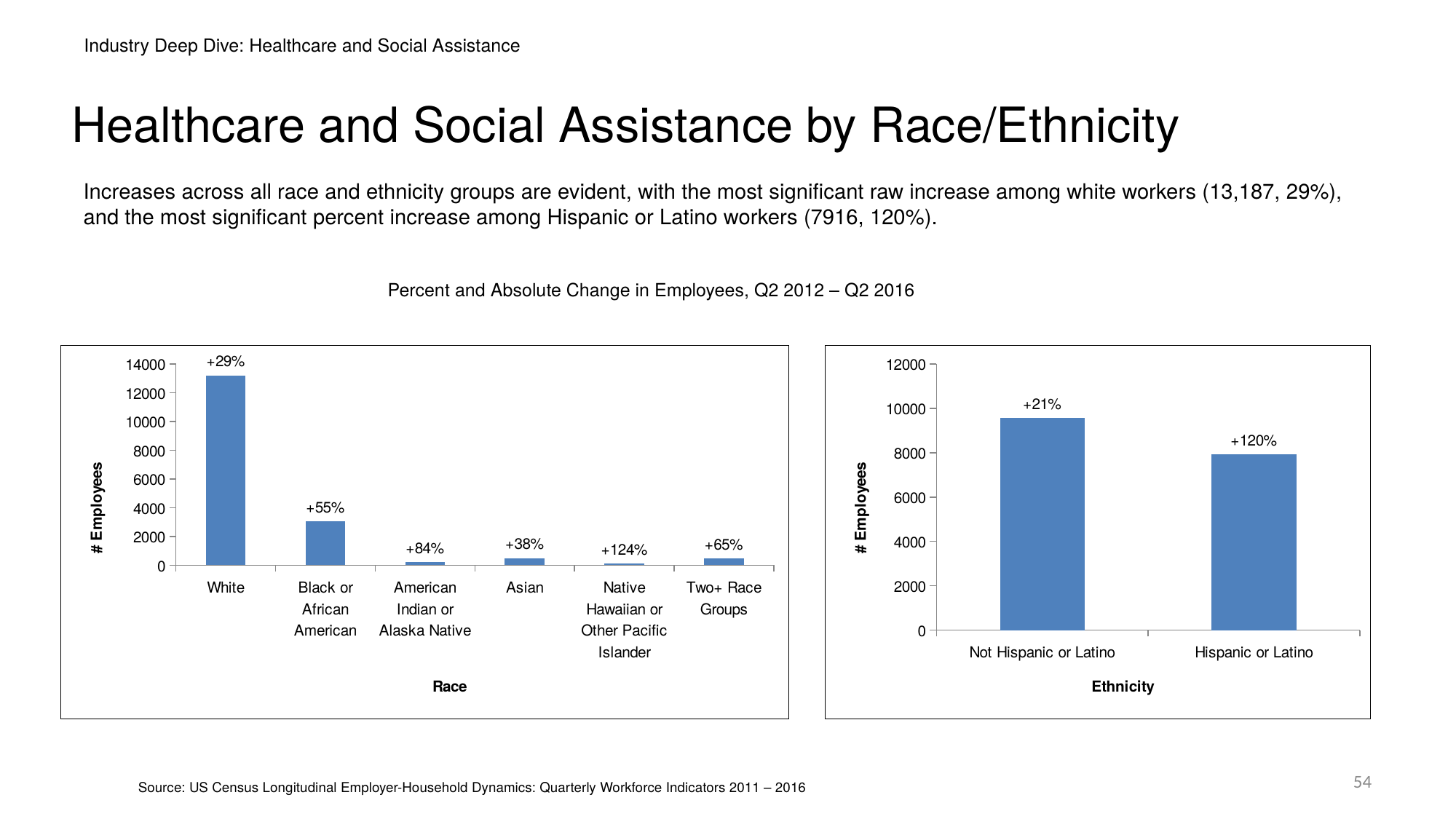

Industry Deep Dive: Healthcare and Social Assistance
# Healthcare and Social Assistance by Race/Ethnicity
Increases across all race and ethnicity groups are evident, with the most significant raw increase among white workers (13,187, 29%), and the most significant percent increase among Hispanic or Latino workers (7916, 120%).
Percent and Absolute Change in Employees, Q2 2012 – Q2 2016

### Chart

| Category | Change # |
|---|---|
| White | 13187.0 |
| Black or African American | 3041.0 |
| American Indian or Alaska Native | 208.0 |
| Asian | 476.0 |
| Native Hawaiian or Other Pacific Islander | 108.0 |
| Two+ Race Groups | 463.0 |

### Chart

| Category |  |
|---|---|
| Not Hispanic or Latino | 9567.0 |
| Hispanic or Latino | 7916.0 |
54
Source: US Census Longitudinal Employer-Household Dynamics: Quarterly Workforce Indicators 2011 – 2016